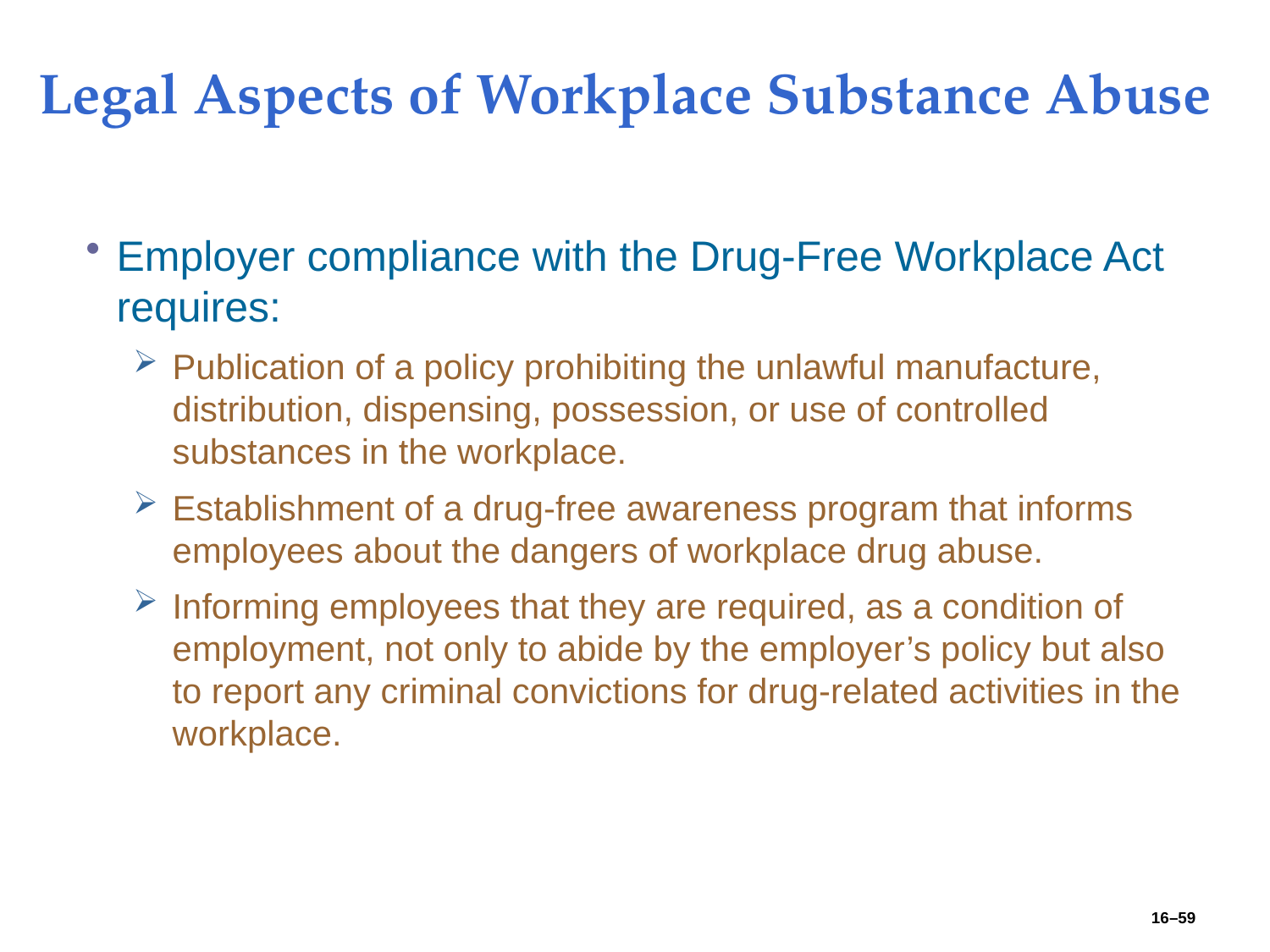

# Legal Aspects of Workplace Substance Abuse
Employer compliance with the Drug-Free Workplace Act requires:
Publication of a policy prohibiting the unlawful manufacture, distribution, dispensing, possession, or use of controlled substances in the workplace.
Establishment of a drug-free awareness program that informs employees about the dangers of workplace drug abuse.
Informing employees that they are required, as a condition of employment, not only to abide by the employer’s policy but also to report any criminal convictions for drug-related activities in the workplace.
16–59